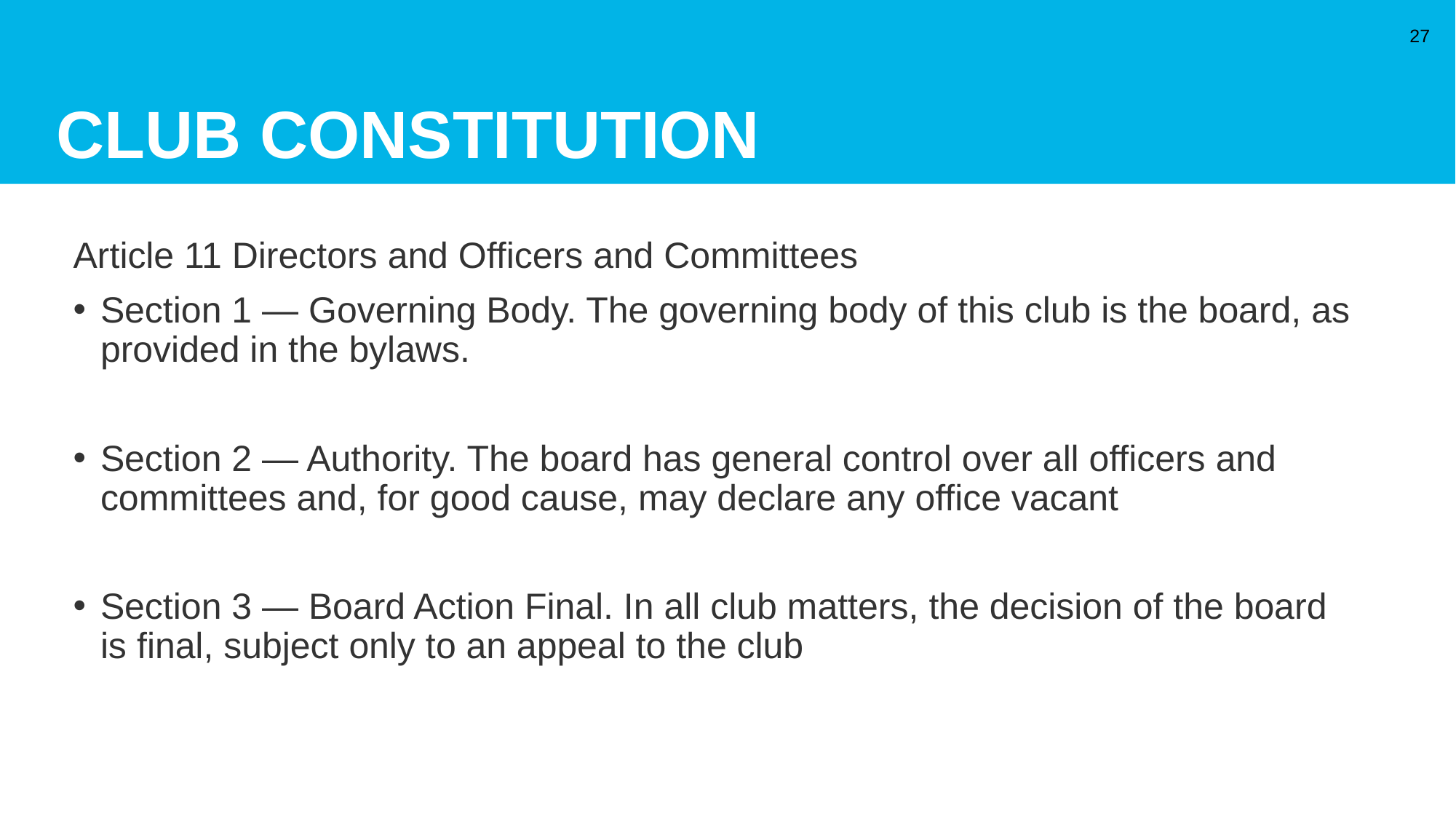

# Club Constitution
27
Article 11 Directors and Officers and Committees
Section 1 — Governing Body. The governing body of this club is the board, as provided in the bylaws.

Section 2 — Authority. The board has general control over all officers and committees and, for good cause, may declare any office vacant

Section 3 — Board Action Final. In all club matters, the decision of the board is final, subject only to an appeal to the club